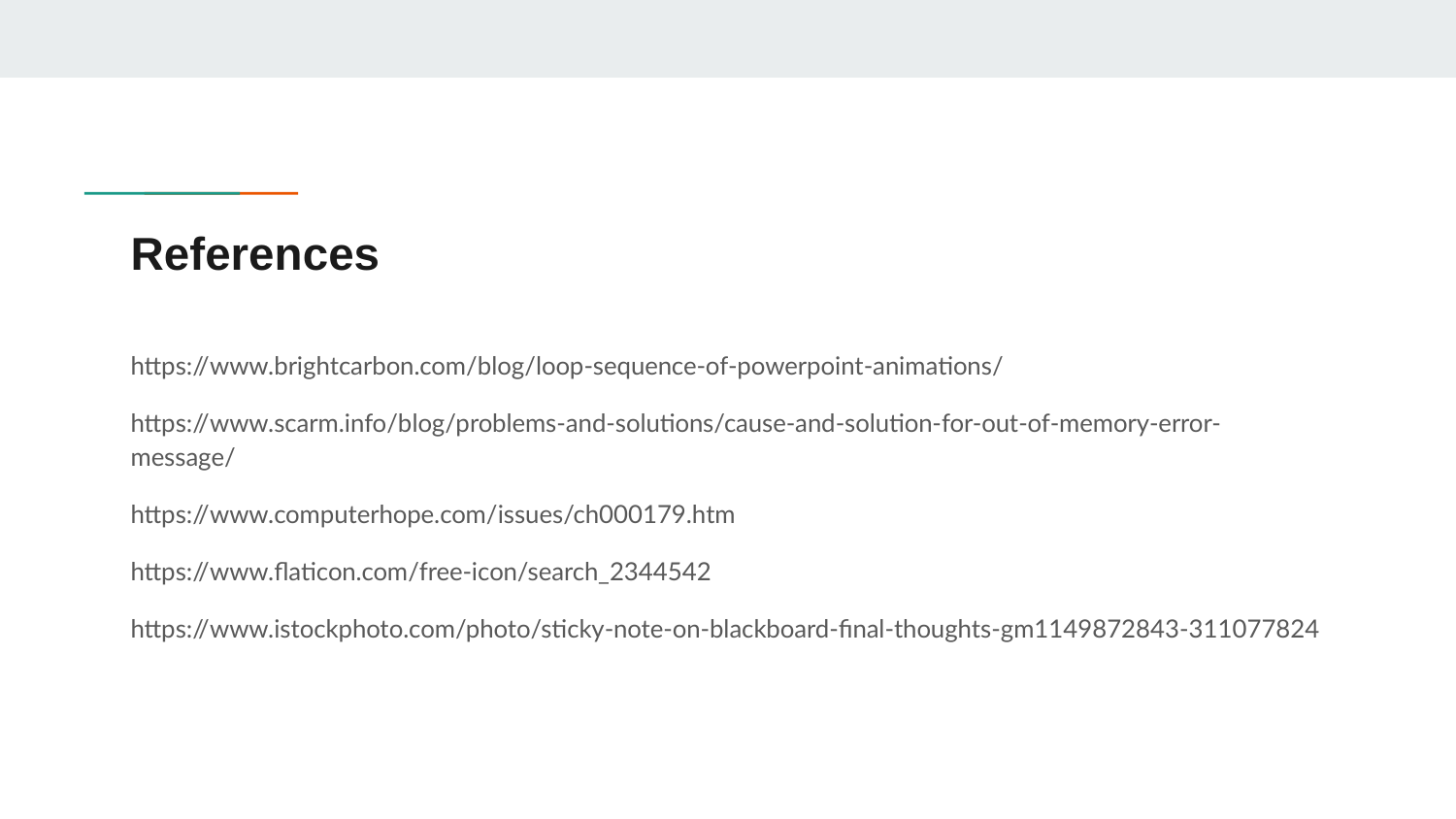

# References
https://www.brightcarbon.com/blog/loop-sequence-of-powerpoint-animations/
https://www.scarm.info/blog/problems-and-solutions/cause-and-solution-for-out-of-memory-error-message/
https://www.computerhope.com/issues/ch000179.htm
https://www.flaticon.com/free-icon/search_2344542
https://www.istockphoto.com/photo/sticky-note-on-blackboard-final-thoughts-gm1149872843-311077824